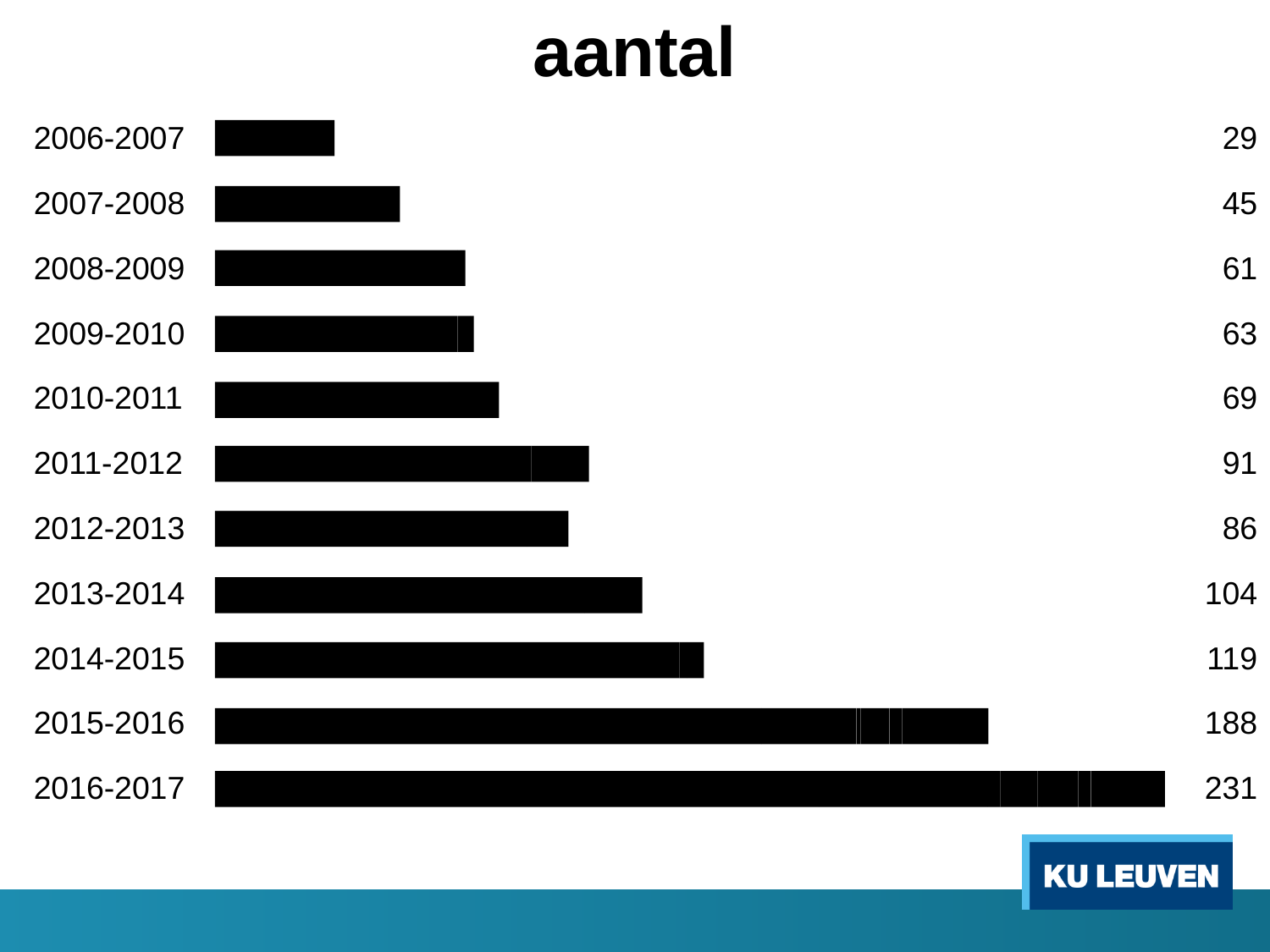

aantal
| 2006-2007 |  |  |  |  |  |  | 29 |
| --- | --- | --- | --- | --- | --- | --- | --- |
| 2007-2008 |  |  |  |  |  |  | 45 |
| 2008-2009 |  |  |  |  |  |  | 61 |
| 2009-2010 |  |  |  |  |  |  | 63 |
| 2010-2011 |  |  |  |  |  |  | 69 |
| 2011-2012 |  |  |  |  |  |  | 91 |
| 2012-2013 |  |  |  |  |  |  | 86 |
| 2013-2014 |  |  |  |  |  |  | 104 |
| 2014-2015 |  |  |  |  |  |  | 119 |
| 2015-2016 |  |  |  |  |  |  | 188 |
| 2016-2017 |  |  |  |  |  |  | 231 |
|  |  |  |  |  |  |  |  |